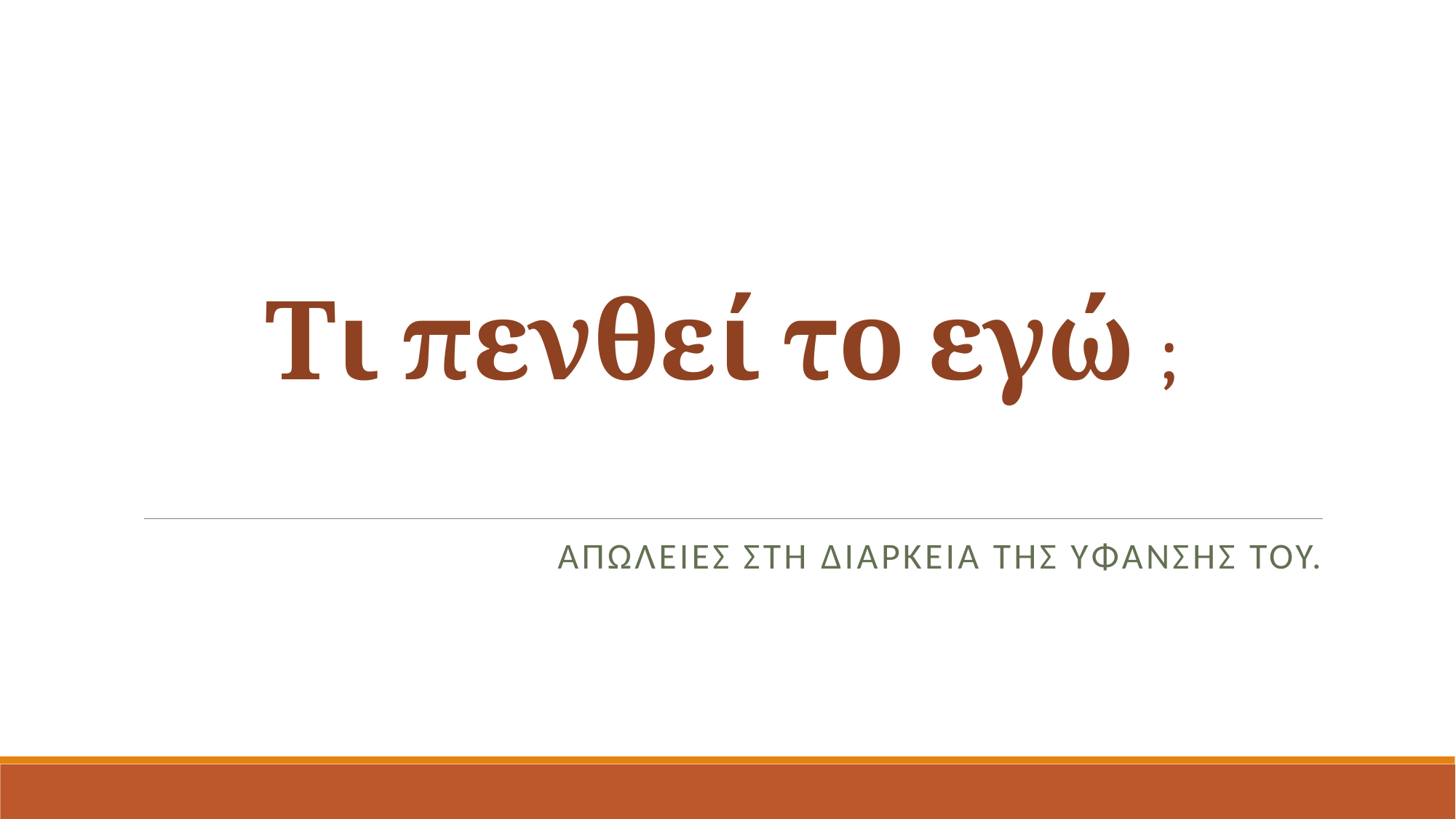

# Τι πενθεί το εγώ ;
Απώλειες στη διάρκεια της ύφανσής του.